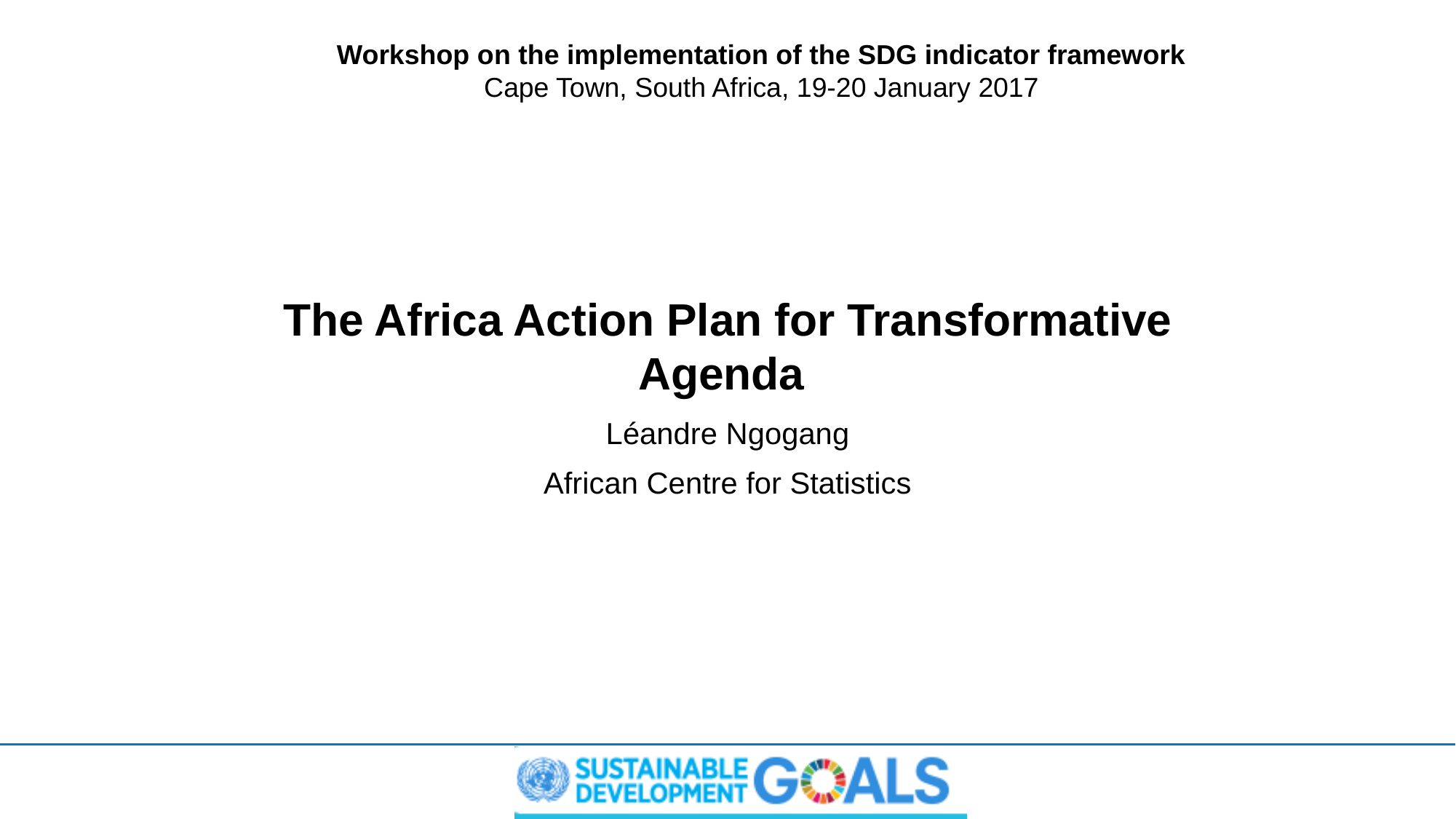

Workshop on the implementation of the SDG indicator framework
Cape Town, South Africa, 19-20 January 2017
# The Africa Action Plan for Transformative Agenda
Léandre Ngogang
African Centre for Statistics